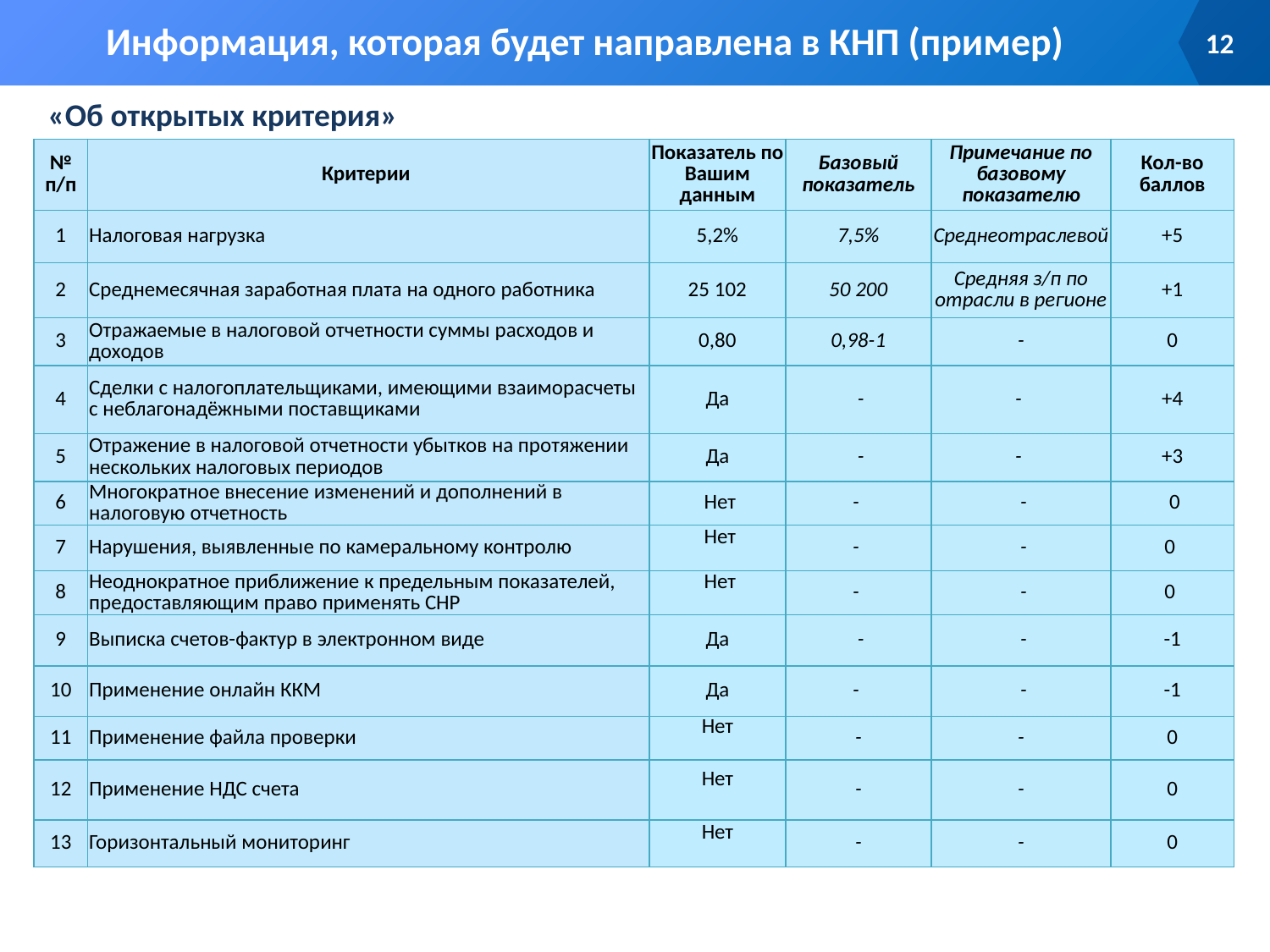

Информация, которая будет направлена в КНП (пример)
12
«Об открытых критерия»
| № п/п | Критерии | Показатель по Вашим данным | Базовый показатель | Примечание по базовому показателю | Кол-во баллов |
| --- | --- | --- | --- | --- | --- |
| 1 | Налоговая нагрузка | 5,2% | 7,5% | Среднеотраслевой | +5 |
| 2 | Среднемесячная заработная плата на одного работника | 25 102 | 50 200 | Средняя з/п по отрасли в регионе | +1 |
| 3 | Отражаемые в налоговой отчетности суммы расходов и доходов | 0,80 | 0,98-1 | - | 0 |
| 4 | Сделки с налогоплательщиками, имеющими взаиморасчеты с неблагонадёжными поставщиками | Да | - | - | +4 |
| 5 | Отражение в налоговой отчетности убытков на протяжении нескольких налоговых периодов | Да | - | - | +3 |
| 6 | Многократное внесение изменений и дополнений в налоговую отчетность | Нет | - | - | 0 |
| 7 | Нарушения, выявленные по камеральному контролю | Нет | - | - | 0 |
| 8 | Неоднократное приближение к предельным показателей, предоставляющим право применять СНР | Нет | - | - | 0 |
| 9 | Выписка счетов-фактур в электронном виде | Да | - | - | -1 |
| 10 | Применение онлайн ККМ | Да | - | - | -1 |
| 11 | Применение файла проверки | Нет | - | - | 0 |
| 12 | Применение НДС счета | Нет | - | - | 0 |
| 13 | Горизонтальный мониторинг | Нет | - | - | 0 |